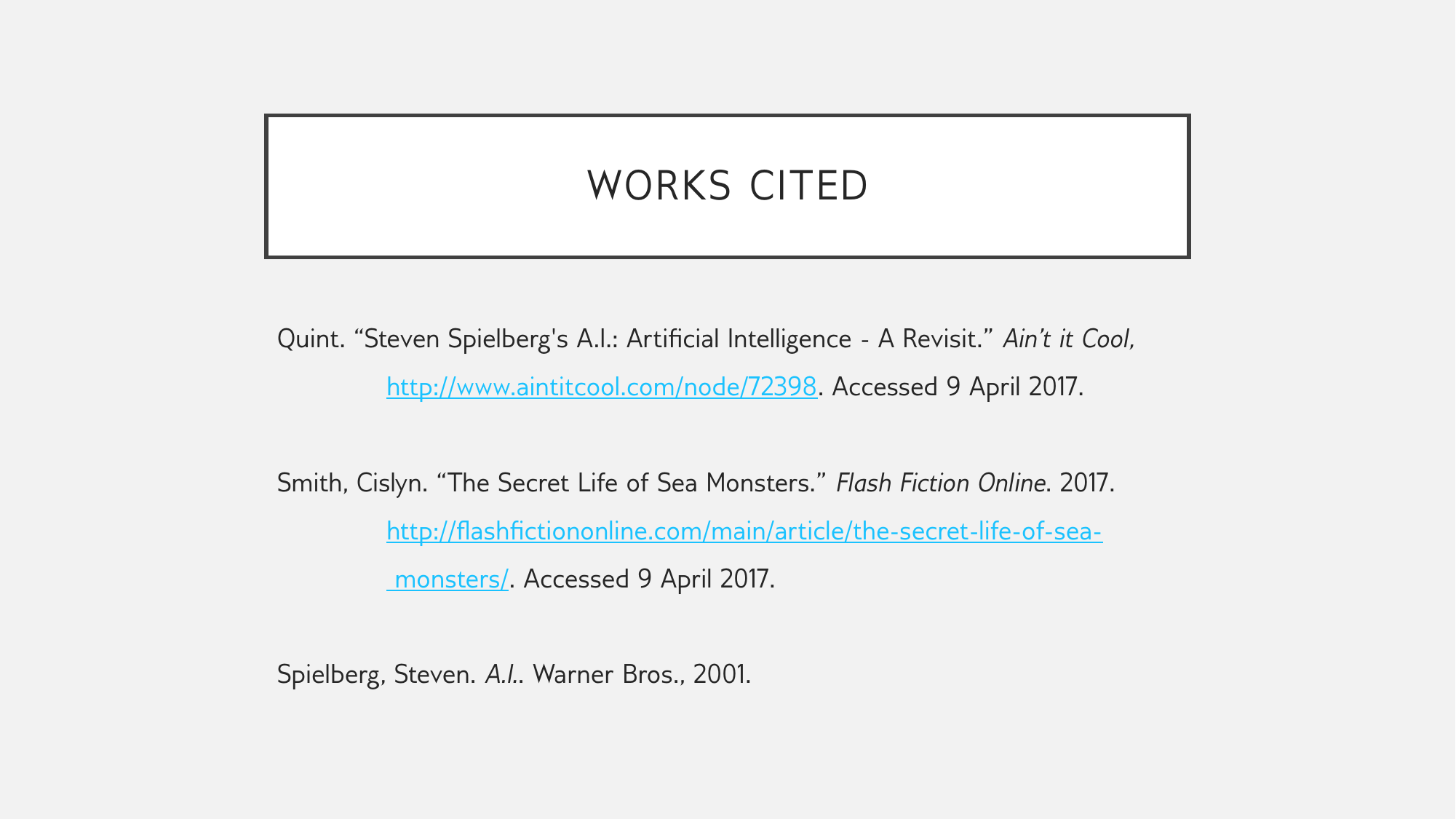

# Works Cited
Quint. “Steven Spielberg's A.I.: Artificial Intelligence - A Revisit.” Ain’t it Cool,
	http://www.aintitcool.com/node/72398. Accessed 9 April 2017.

Smith, Cislyn. “The Secret Life of Sea Monsters.” Flash Fiction Online. 2017.
	http://flashfictiononline.com/main/article/the-secret-life-of-sea-
	 monsters/. Accessed 9 April 2017.

Spielberg, Steven. A.I.. Warner Bros., 2001.